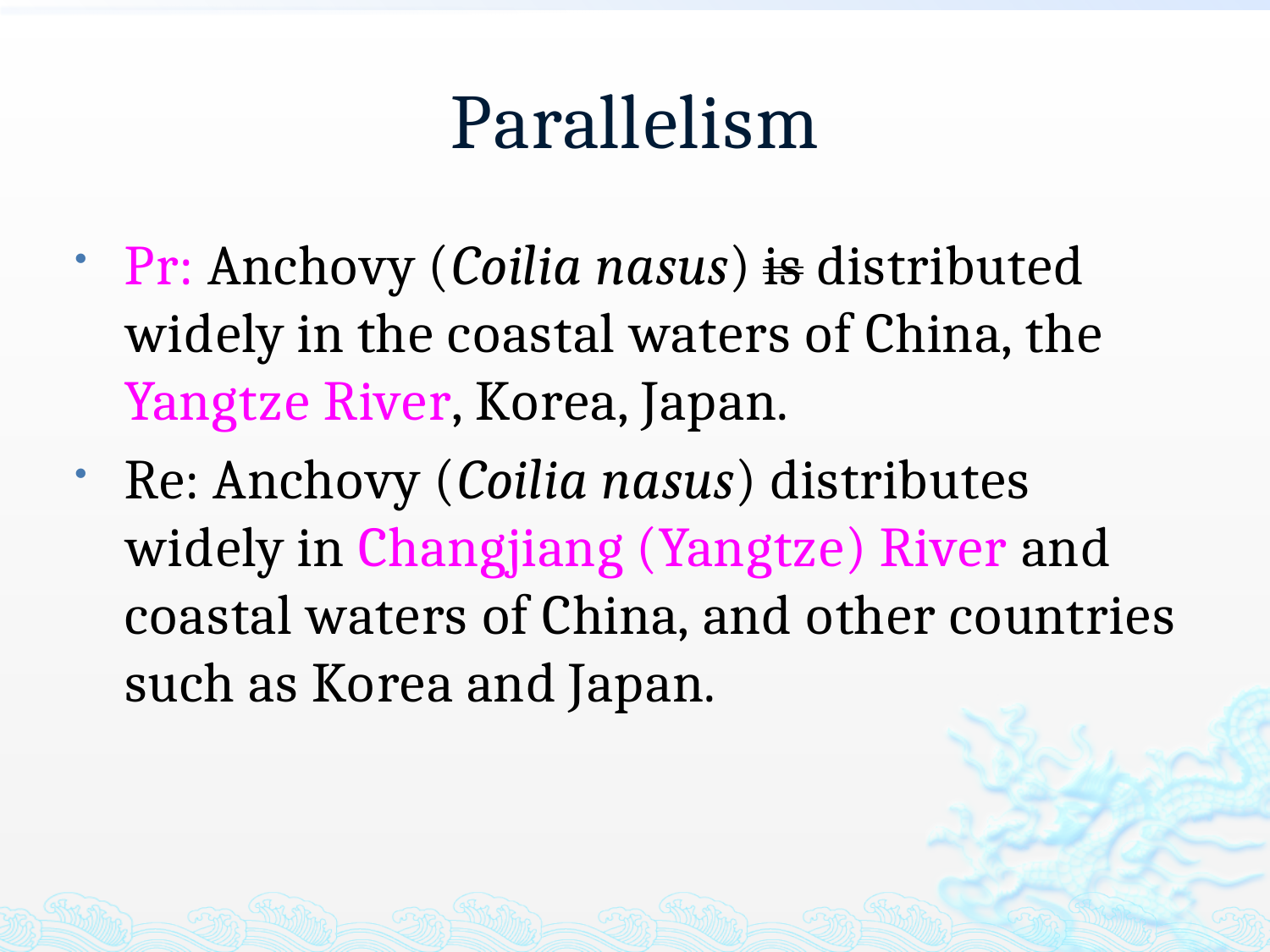

# Parallelism
Pr: Anchovy (Coilia nasus) is distributed widely in the coastal waters of China, the Yangtze River, Korea, Japan.
Re: Anchovy (Coilia nasus) distributes widely in Changjiang (Yangtze) River and coastal waters of China, and other countries such as Korea and Japan.